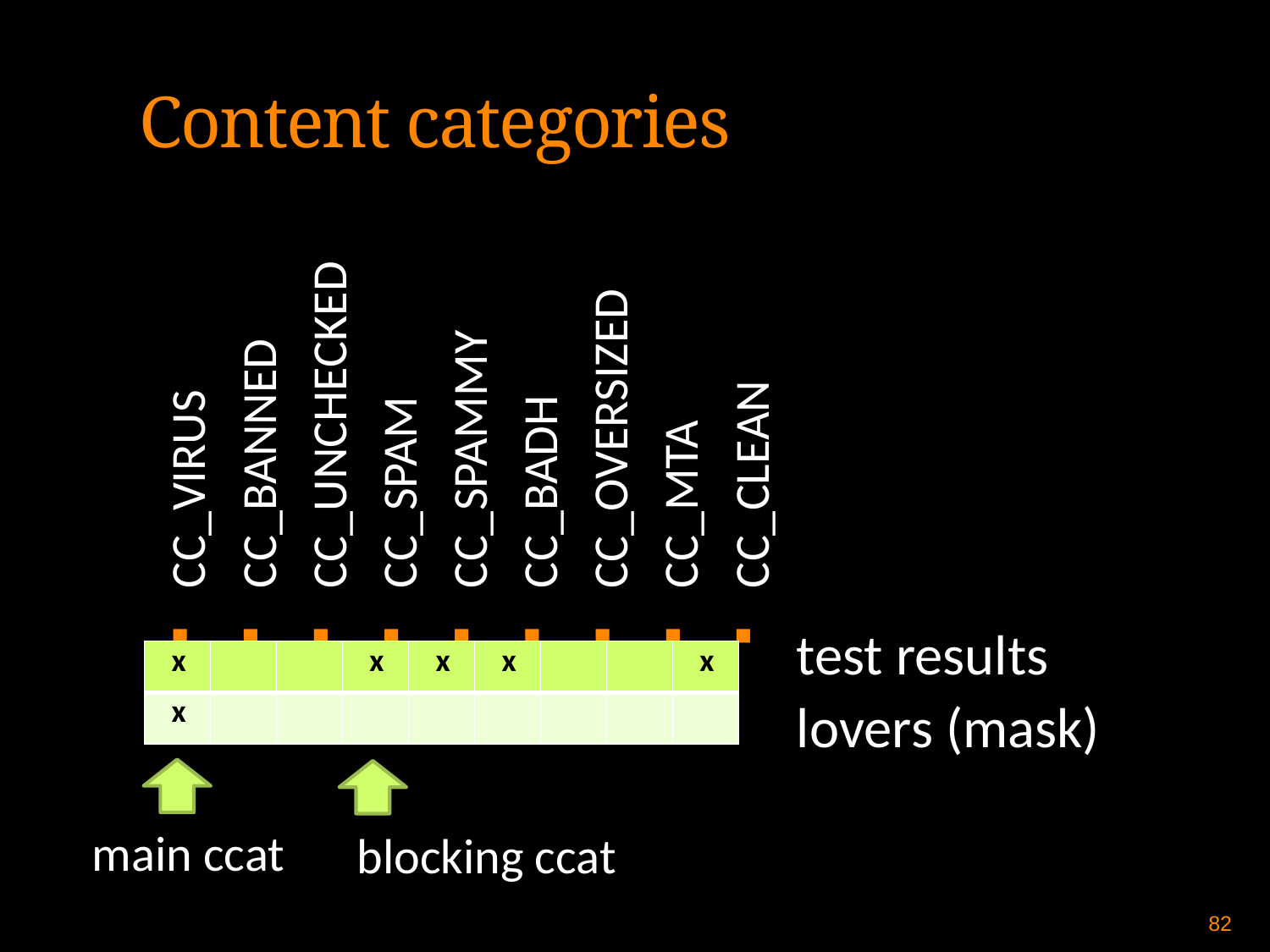

Content categories
CC_VIRUS
CC_BANNED
CC_UNCHECKED
CC_SPAM
CC_SPAMMY
CC_BADH
CC_OVERSIZED
CC_MTA
CC_CLEAN
test results
| x |  |  | x | x | x |  |  | x |
| --- | --- | --- | --- | --- | --- | --- | --- | --- |
| x |  |  |  |  |  |  |  |  |
lovers (mask)

main ccat
blocking ccat
82